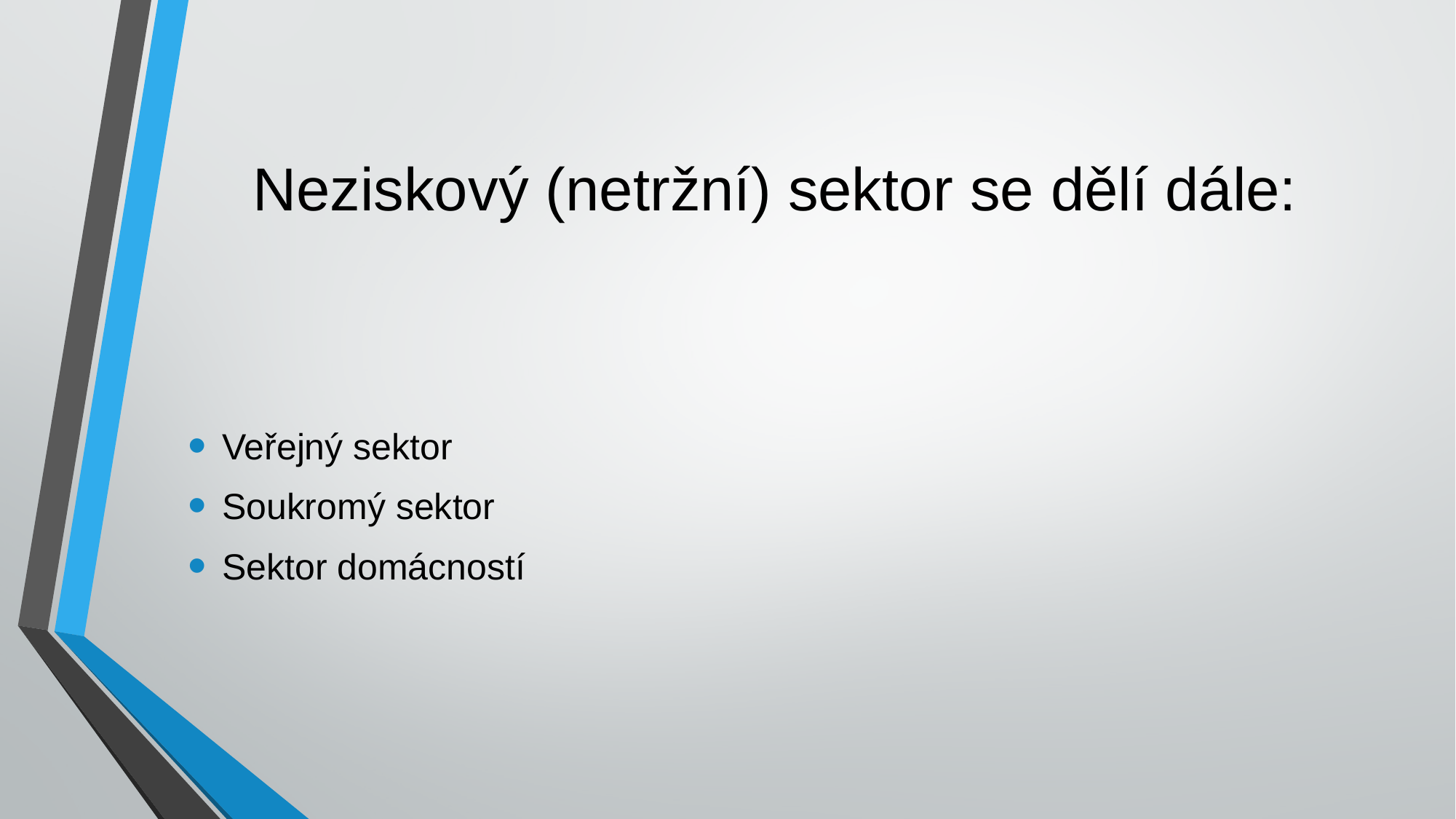

# Neziskový (netržní) sektor se dělí dále:
Veřejný sektor
Soukromý sektor
Sektor domácností